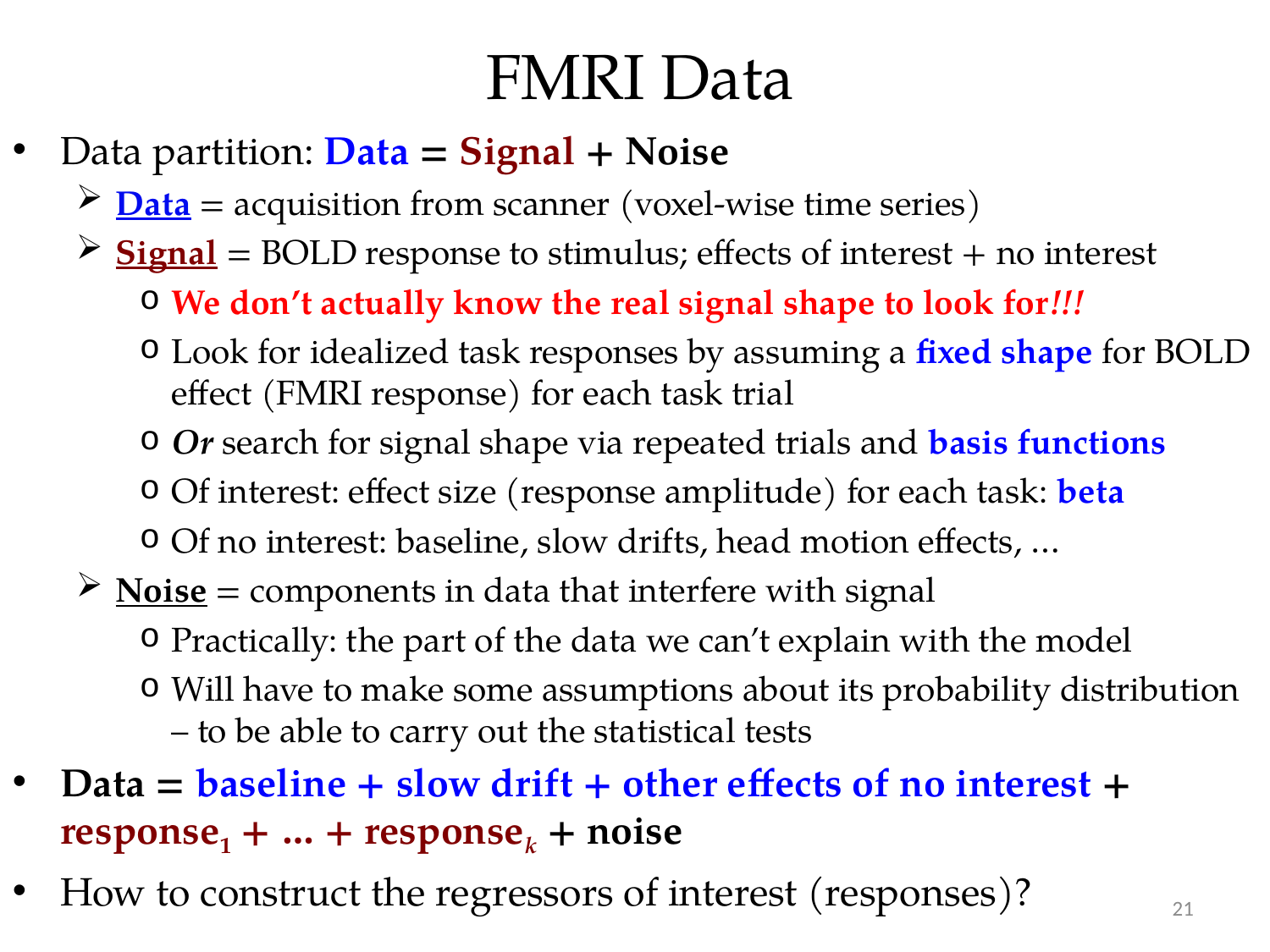

FMRI Data
Data partition: Data = Signal + Noise
Data = acquisition from scanner (voxel-wise time series)
Signal = BOLD response to stimulus; effects of interest + no interest
We don’t actually know the real signal shape to look for!!!
Look for idealized task responses by assuming a fixed shape for BOLD effect (FMRI response) for each task trial
Or search for signal shape via repeated trials and basis functions
Of interest: effect size (response amplitude) for each task: beta
Of no interest: baseline, slow drifts, head motion effects, …
Noise = components in data that interfere with signal
Practically: the part of the data we can’t explain with the model
Will have to make some assumptions about its probability distribution – to be able to carry out the statistical tests
Data = baseline + slow drift + other effects of no interest + response1 + … + responsek + noise
How to construct the regressors of interest (responses)?
21